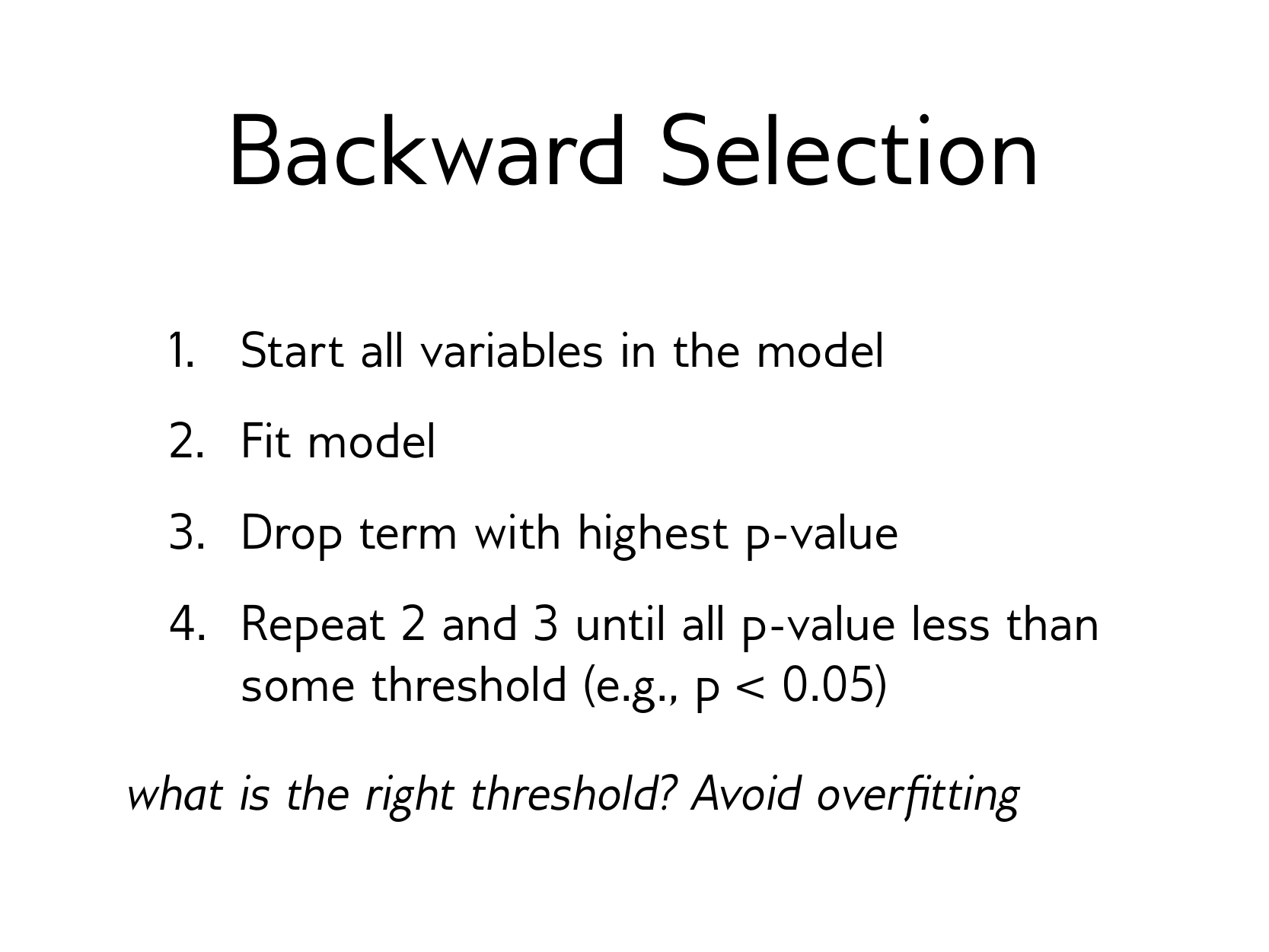

# Backward Selection
Start all variables in the model
Fit model
Drop term with highest p-value
Repeat 2 and 3 until all p-value less than some threshold (e.g., p < 0.05)
what is the right threshold? Avoid overfitting